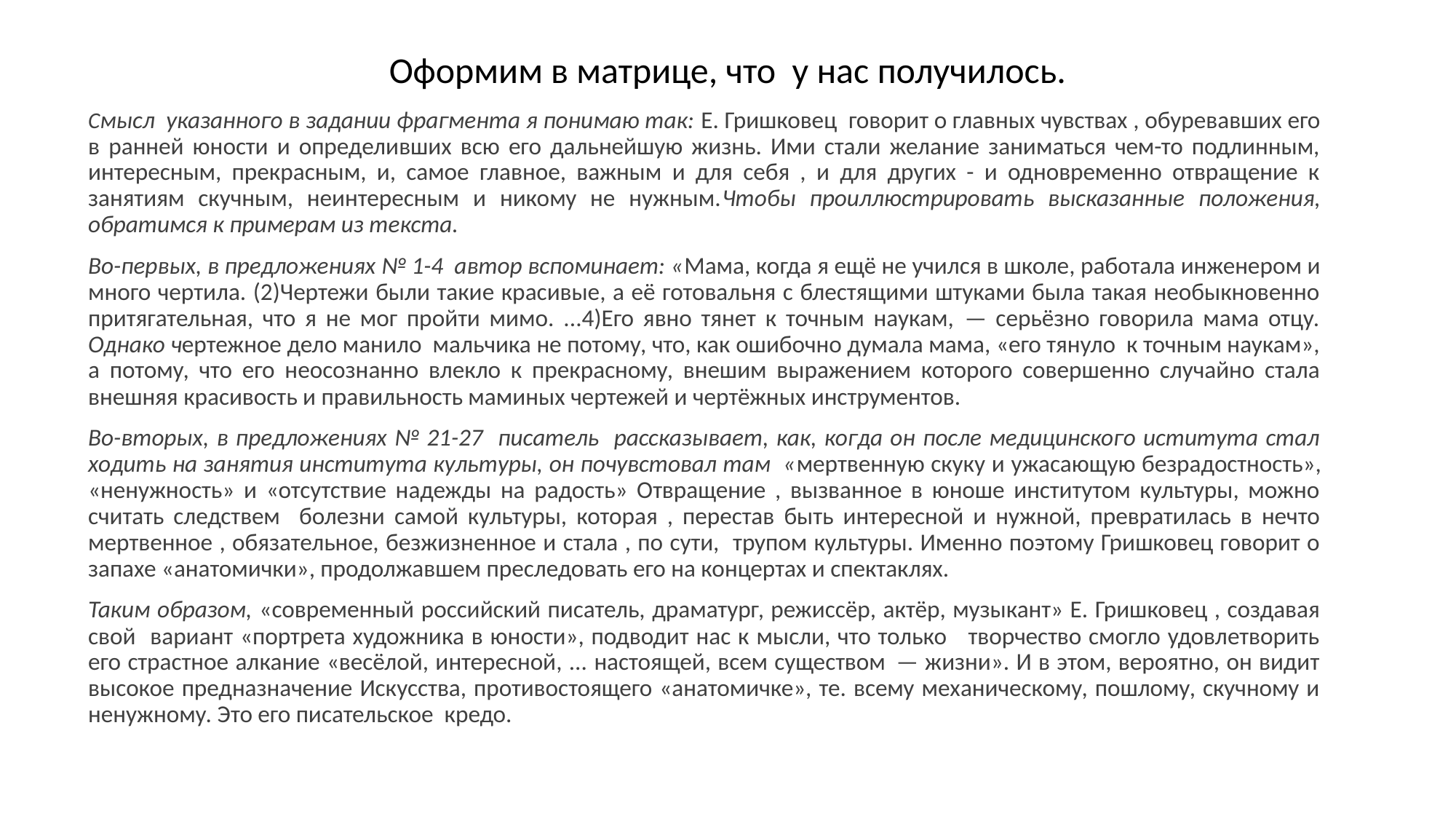

# Оформим в матрице, что  у нас получилось.
Смысл  указанного в задании фрагмента я понимаю так: Е. Гришковец  говорит о главных чувствах , обуревавших его в ранней юности и определивших всю его дальнейшую жизнь. Ими стали желание заниматься чем-то подлинным, интересным, прекрасным, и, самое главное, важным и для себя , и для других - и одновременно отвращение к занятиям скучным, неинтересным и никому не нужным.Чтобы проиллюстрировать высказанные положения, обратимся к примерам из текста.
Во-первых, в предложениях № 1-4  автор вспоминает: «Мама, когда я ещё не учился в школе, работала инженером и много чертила. (2)Чертежи были такие красивые, а её готовальня с блестящими штуками была такая необыкновенно притягательная, что я не мог пройти мимо. ...4)Его явно тянет к точным наукам,  — серьёзно говорила мама отцу. Однако чертежное дело манило  мальчика не потому, что, как ошибочно думала мама, «его тянуло  к точным наукам», а потому, что его неосознанно влекло к прекрасному, внешим выражением которого совершенно случайно стала внешняя красивость и правильность маминых чертежей и чертёжных инструментов.
Во-вторых, в предложениях № 21-27  писатель  рассказывает, как, когда он после медицинского иститута стал ходить на занятия института культуры, он почувстовал там  «мертвенную скуку и ужасающую безрадостность», «ненужность» и «отсутствие надежды на радость» Отвращение , вызванное в юноше институтом культуры, можно считать следствем  болезни самой культуры, которая , перестав быть интересной и нужной, превратилась в нечто мертвенное , обязательное, безжизненное и стала , по сути,  трупом культуры. Именно поэтому Гришковец говорит о запахе «анатомички», продолжавшем преследовать его на концертах и спектаклях.
Таким образом, «современный российский писатель, драматург, режиссёр, актёр, музыкант» Е. Гришковец , создавая свой  вариант «портрета художника в юности», подводит нас к мысли, что только   творчество смогло удовлетворить его страстное алкание «весёлой, интересной, ... настоящей, всем существом  — жизни». И в этом, вероятно, он видит высокое предназначение Искусства, противостоящего «анатомичке», те. всему механическому, пошлому, скучному и ненужному. Это его писательское  кредо.